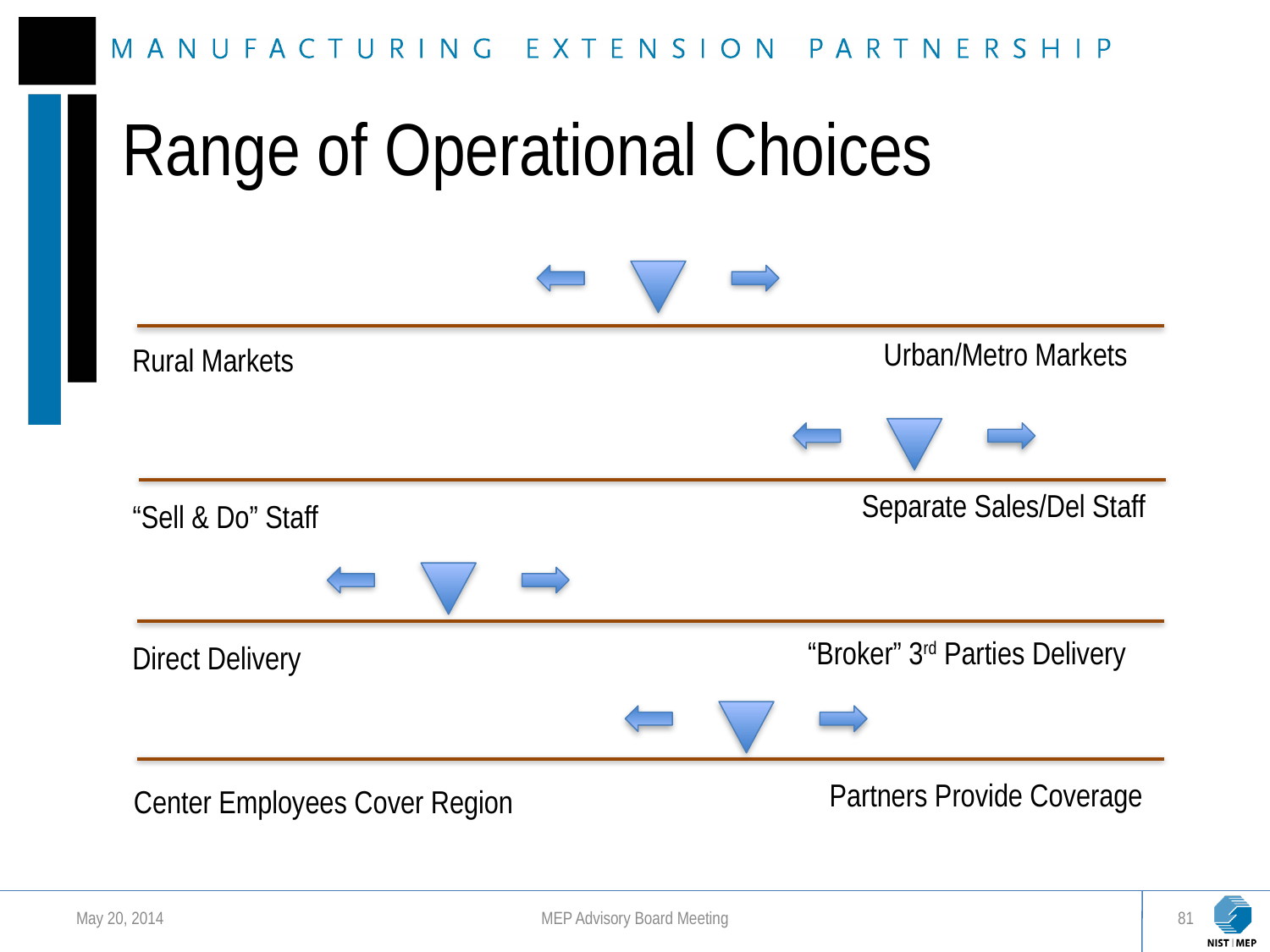

# Range of Operational Choices

Urban/Metro Markets
Rural Markets

Separate Sales/Del Staff
“Sell & Do” Staff

“Broker” 3rd Parties Delivery
Direct Delivery

Partners Provide Coverage
Center Employees Cover Region
May 20, 2014
MEP Advisory Board Meeting
81